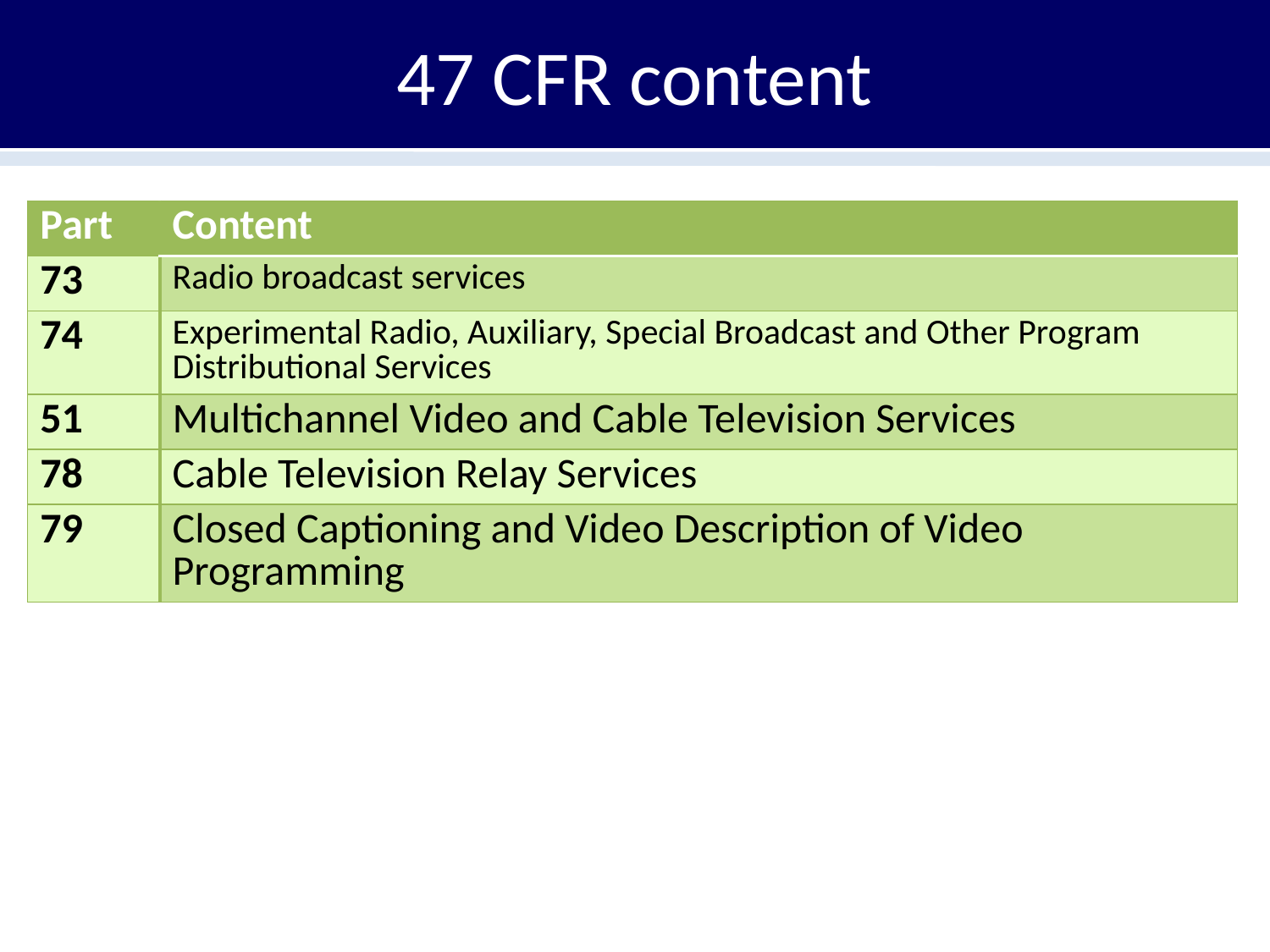

# 47 CFR content
| Part | Content |
| --- | --- |
| 73 | Radio broadcast services |
| 74 | Experimental Radio, Auxiliary, Special Broadcast and Other Program Distributional Services |
| 51 | Multichannel Video and Cable Television Services |
| 78 | Cable Television Relay Services |
| 79 | Closed Captioning and Video Description of Video Programming |